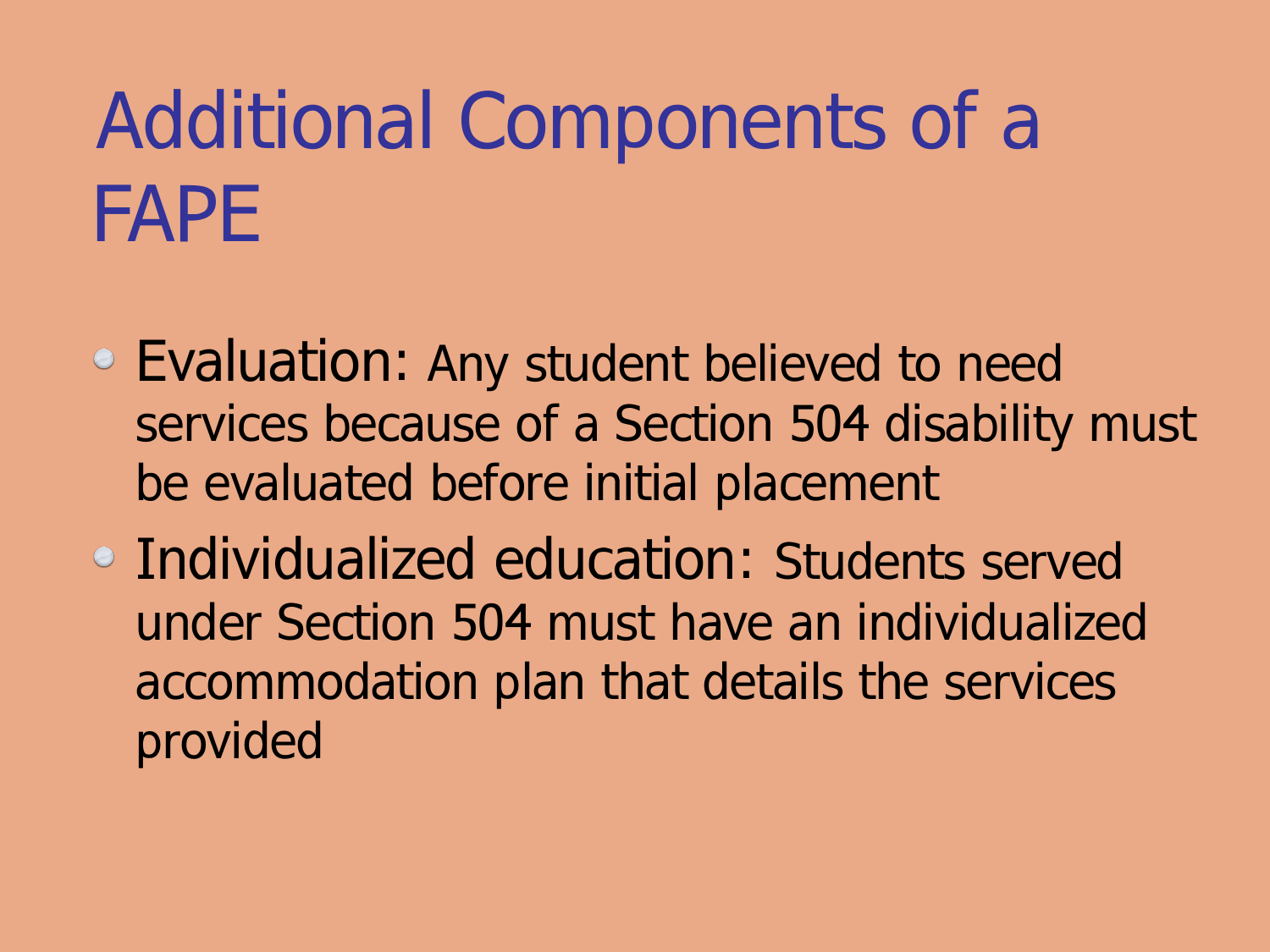

# Additional Components of a FAPE
Evaluation: Any student believed to need services because of a Section 504 disability must be evaluated before initial placement
Individualized education: Students served under Section 504 must have an individualized accommodation plan that details the services provided
38